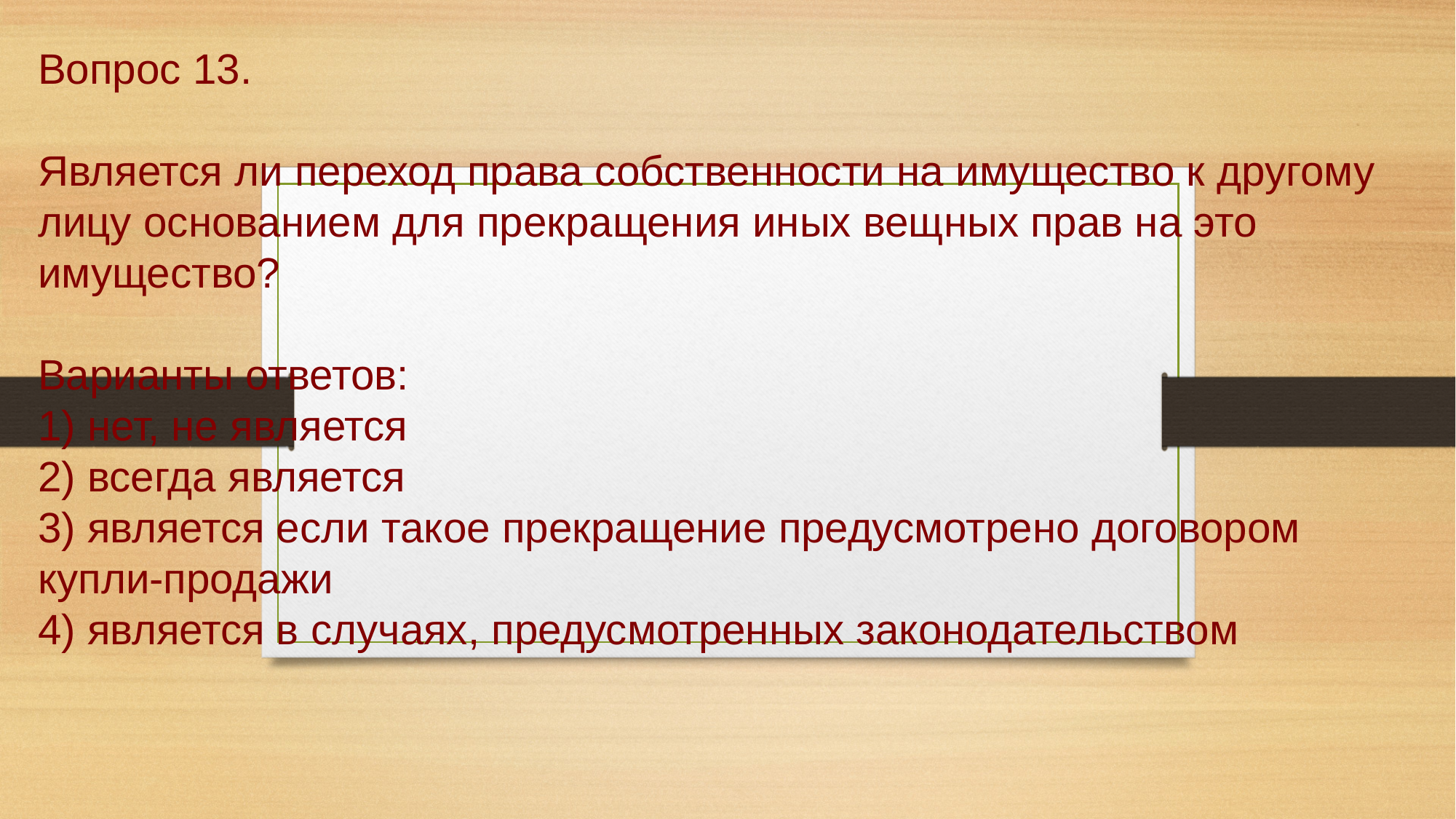

# Вопрос 13. Является ли переход права собственности на имущество к другому лицу основанием для прекращения иных вещных прав на это имущество? Варианты ответов: 1) нет, не является 2) всегда является 3) является если такое прекращение предусмотрено договором купли-продажи 4) является в случаях, предусмотренных законодательством